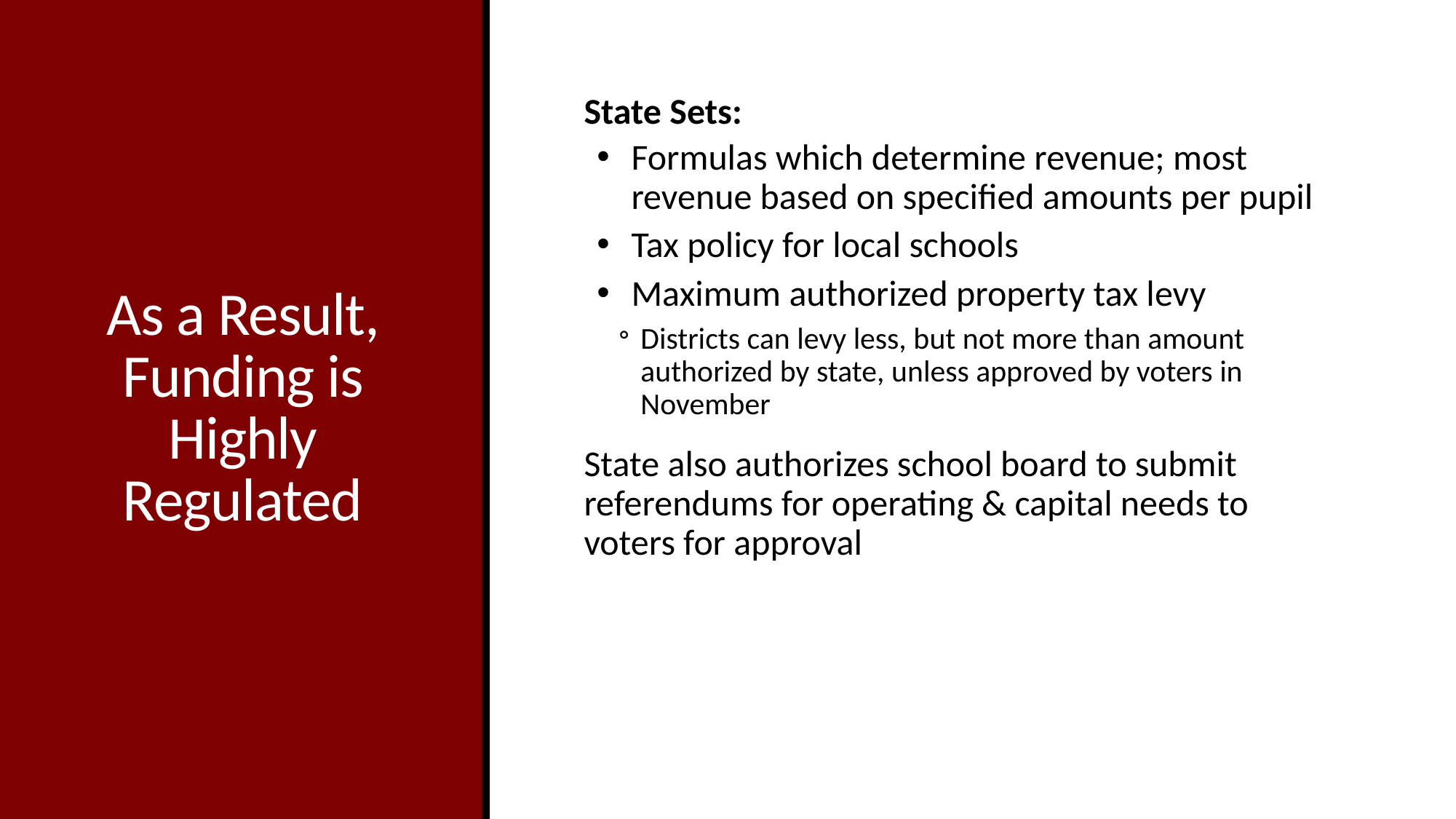

# As a Result, Funding is Highly Regulated
State Sets:
Formulas which determine revenue; most revenue based on specified amounts per pupil
Tax policy for local schools
Maximum authorized property tax levy
Districts can levy less, but not more than amount authorized by state, unless approved by voters in November
State also authorizes school board to submit referendums for operating & capital needs to voters for approval